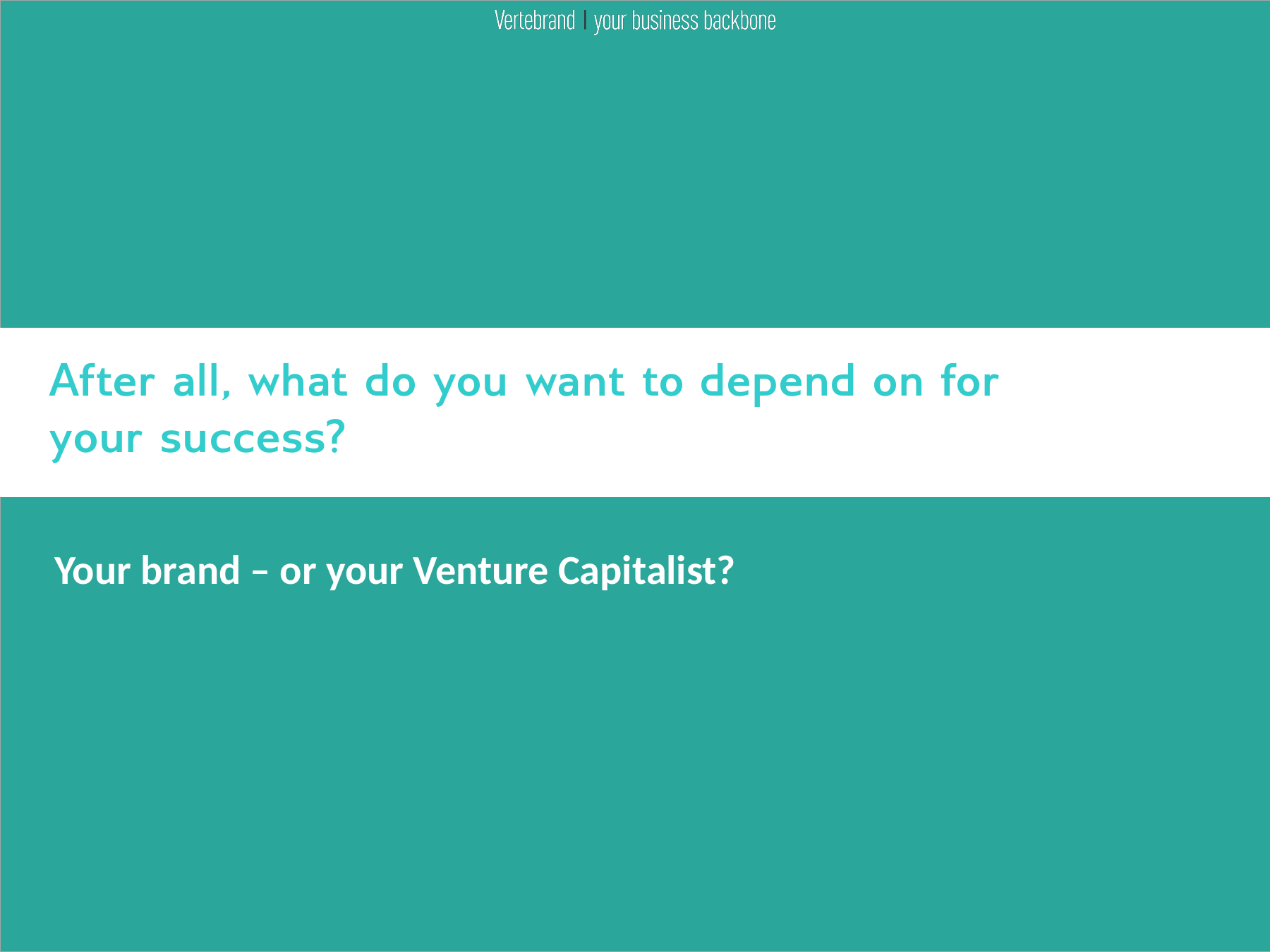

After all, what do you want to depend on for your success?
Your brand – or your Venture Capitalist?